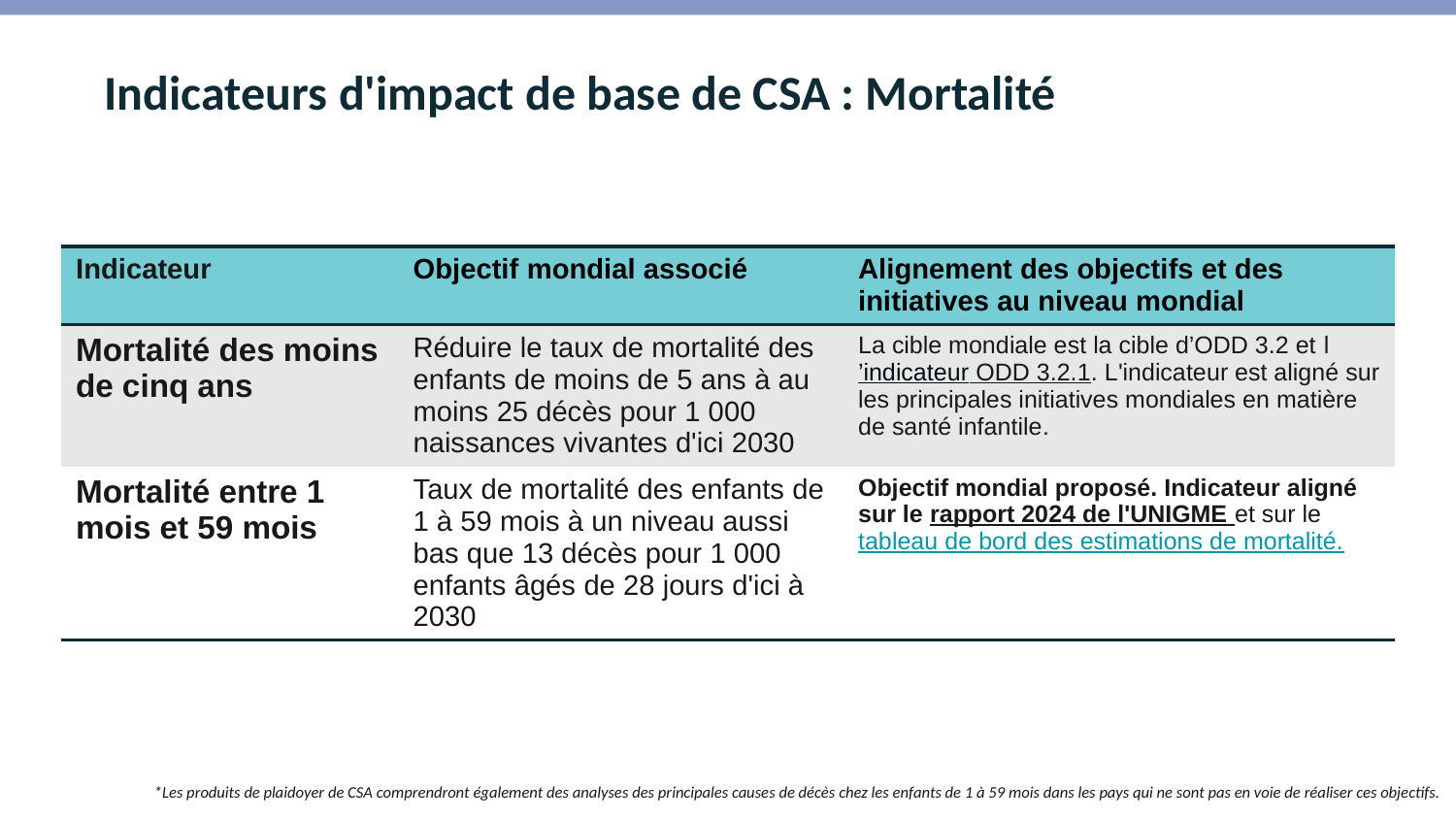

# Indicateurs d'impact de base de CSA : Mortalité
| Indicateur | Objectif mondial associé | Alignement des objectifs et des initiatives au niveau mondial |
| --- | --- | --- |
| Mortalité des moins de cinq ans | Réduire le taux de mortalité des enfants de moins de 5 ans à au moins 25 décès pour 1 000 naissances vivantes d'ici 2030 | La cible mondiale est la cible d’ODD 3.2 et l’indicateur ODD 3.2.1. L'indicateur est aligné sur les principales initiatives mondiales en matière de santé infantile. |
| Mortalité entre 1 mois et 59 mois | Taux de mortalité des enfants de 1 à 59 mois à un niveau aussi bas que 13 décès pour 1 000 enfants âgés de 28 jours d'ici à 2030 | Objectif mondial proposé. Indicateur aligné sur le rapport 2024 de l'UNIGME et sur le tableau de bord des estimations de mortalité. |
*Les produits de plaidoyer de CSA comprendront également des analyses des principales causes de décès chez les enfants de 1 à 59 mois dans les pays qui ne sont pas en voie de réaliser ces objectifs.